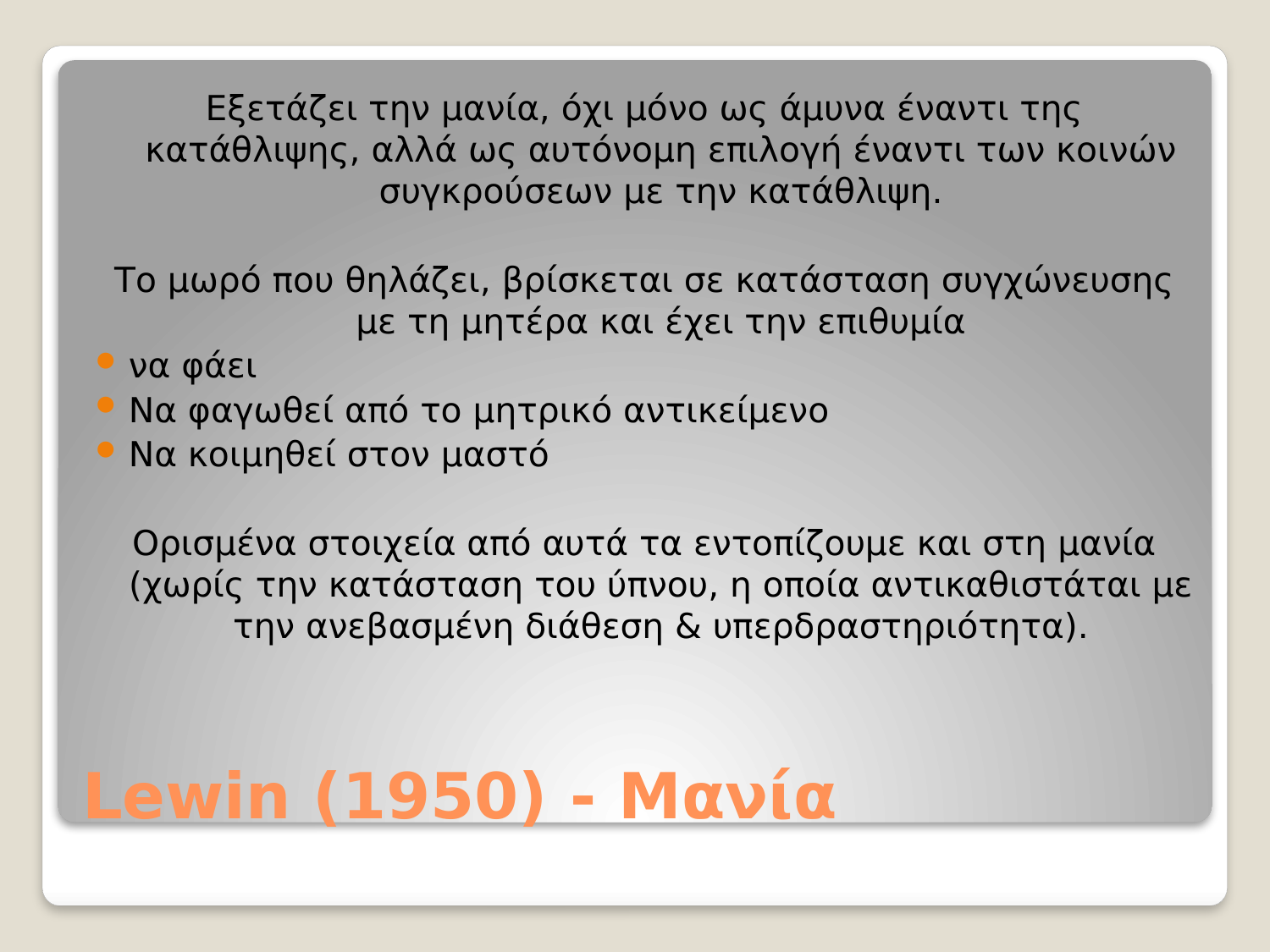

Εξετάζει την μανία, όχι μόνο ως άμυνα έναντι της κατάθλιψης, αλλά ως αυτόνομη επιλογή έναντι των κοινών συγκρούσεων με την κατάθλιψη.

Το μωρό που θηλάζει, βρίσκεται σε κατάσταση συγχώνευσης με τη μητέρα και έχει την επιθυμία
να φάει
Να φαγωθεί από το μητρικό αντικείμενο
Να κοιμηθεί στον μαστό

Ορισμένα στοιχεία από αυτά τα εντοπίζουμε και στη μανία (χωρίς την κατάσταση του ύπνου, η οποία αντικαθιστάται με την ανεβασμένη διάθεση & υπερδραστηριότητα).

# Lewin (1950) - Μανία